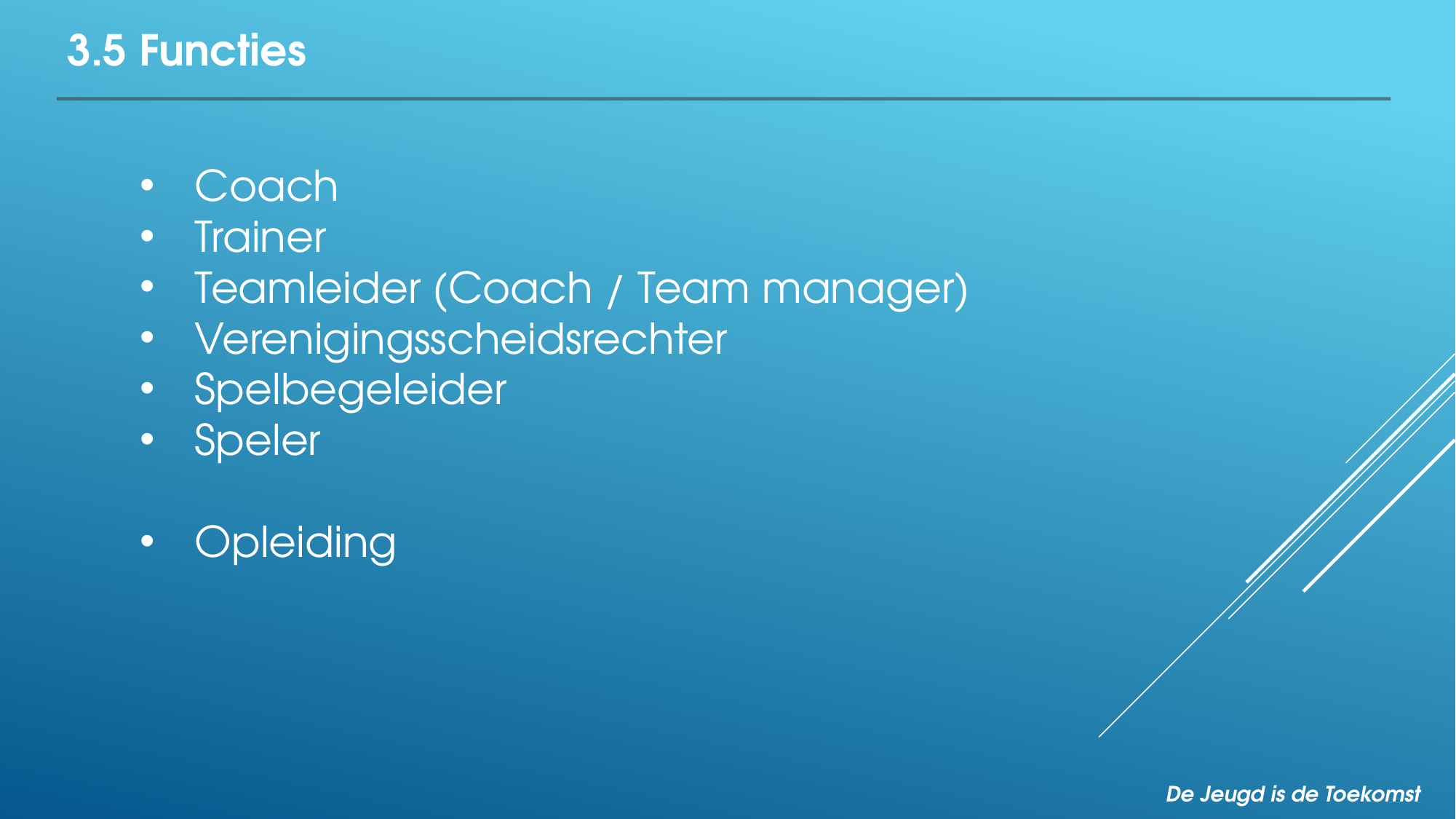

# 3.5 Functies

Coach
Trainer
Teamleider (Coach / Team manager)
Verenigingsscheidsrechter
Spelbegeleider
Speler

Opleiding

De Jeugd is de Toekomst